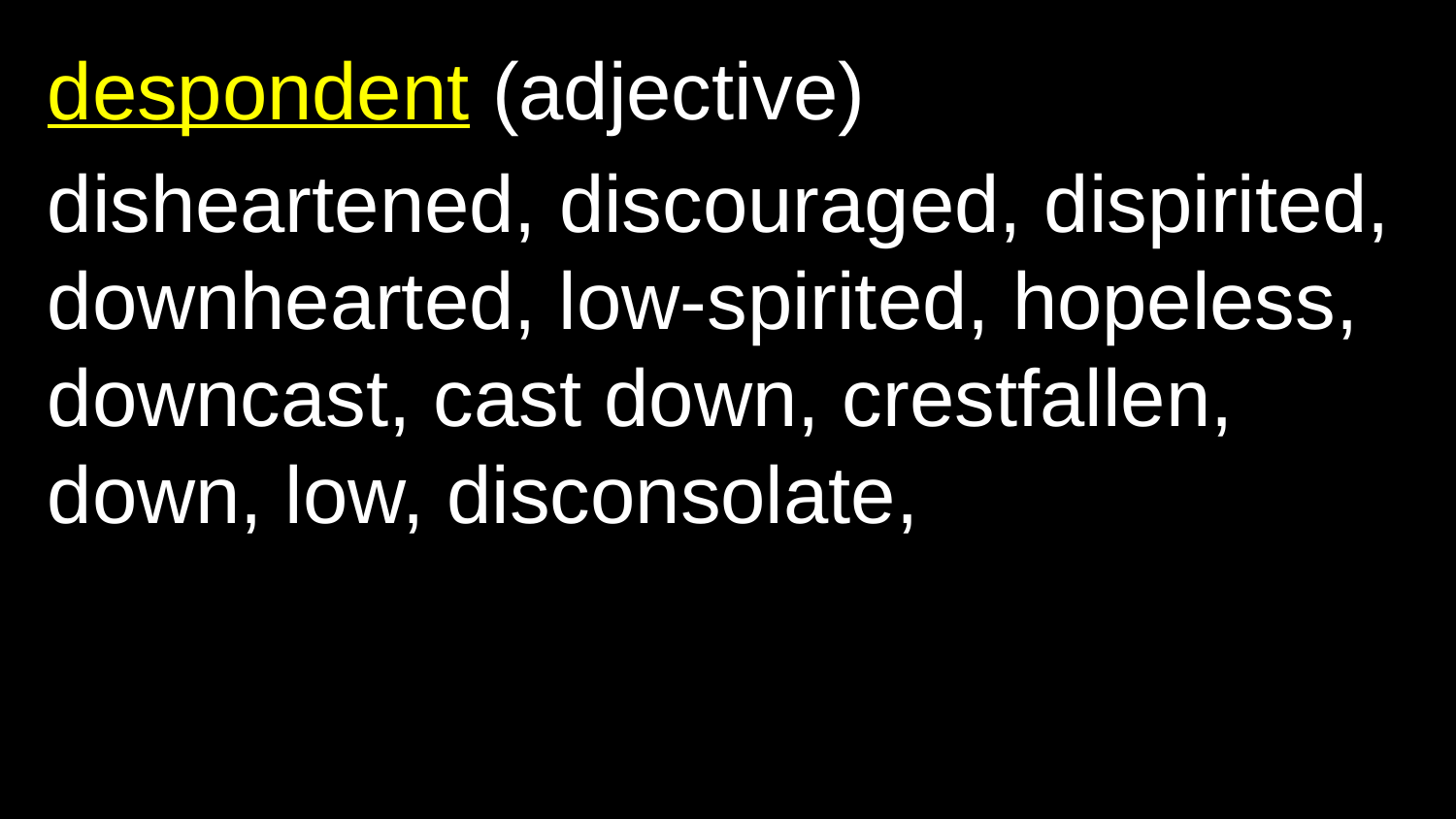

despondent (adjective)
disheartened, discouraged, dispirited, downhearted, low-spirited, hopeless, downcast, cast down, crestfallen, down, low, disconsolate,